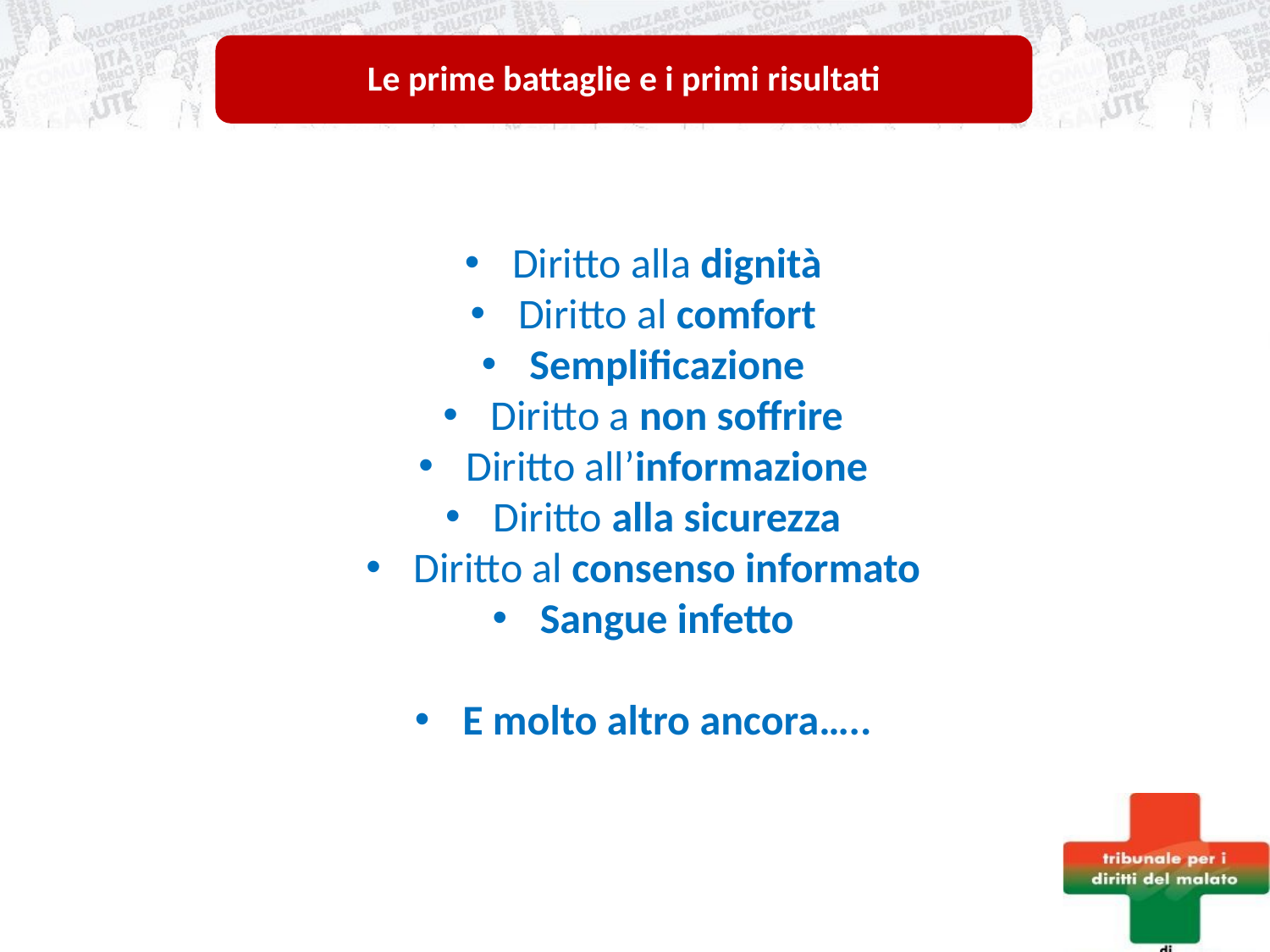

Le prime battaglie e i primi risultati
Diritto alla dignità
Diritto al comfort
Semplificazione
Diritto a non soffrire
Diritto all’informazione
Diritto alla sicurezza
Diritto al consenso informato
Sangue infetto

E molto altro ancora…..